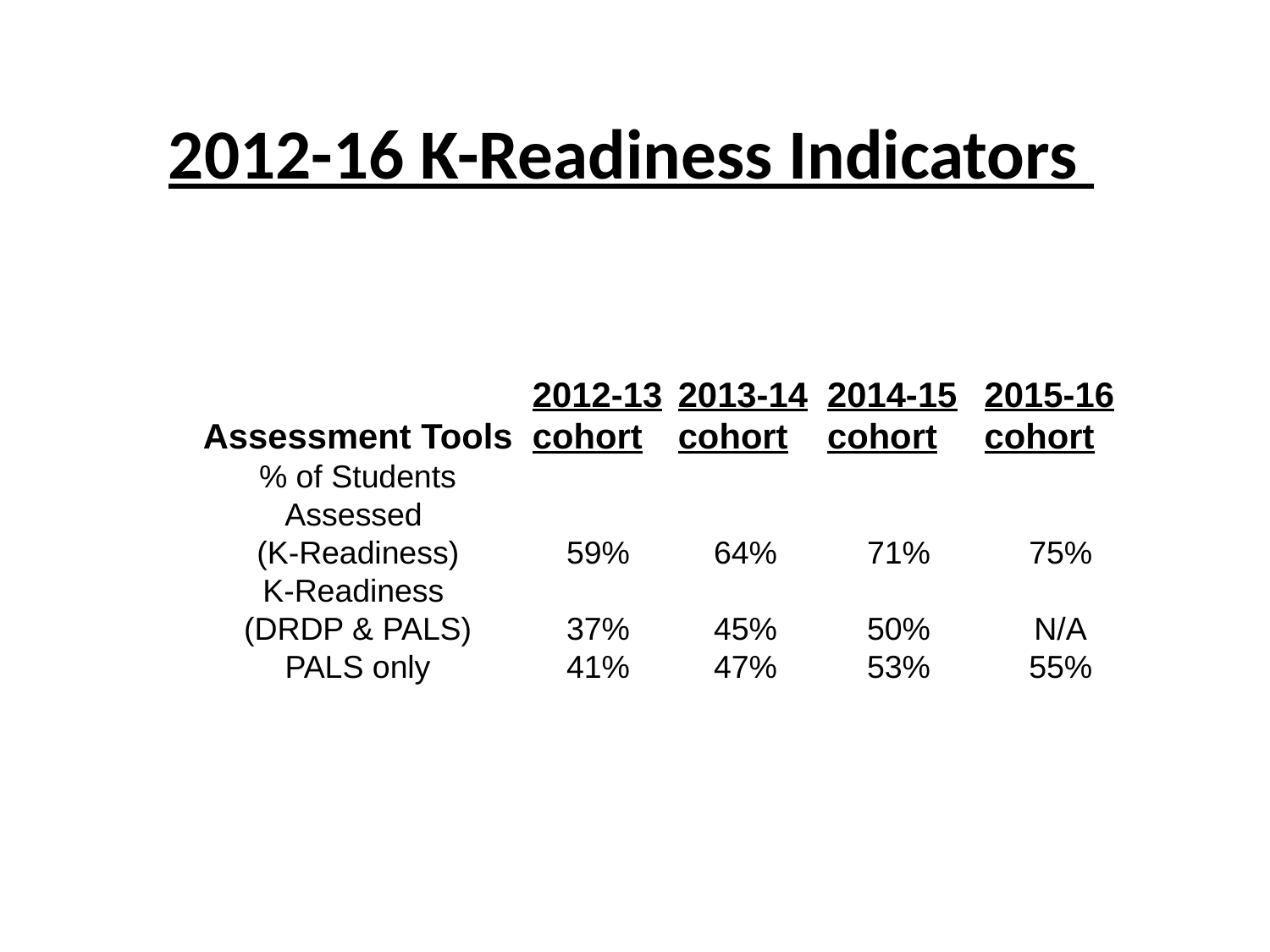

# 2012-16 K-Readiness Indicators
| Assessment Tools | 2012-13 cohort | 2013-14 cohort | 2014-15 cohort | 2015-16 cohort |
| --- | --- | --- | --- | --- |
| % of Students Assessed (K-Readiness) | 59% | 64% | 71% | 75% |
| K-Readiness (DRDP & PALS) | 37% | 45% | 50% | N/A |
| PALS only | 41% | 47% | 53% | 55% |